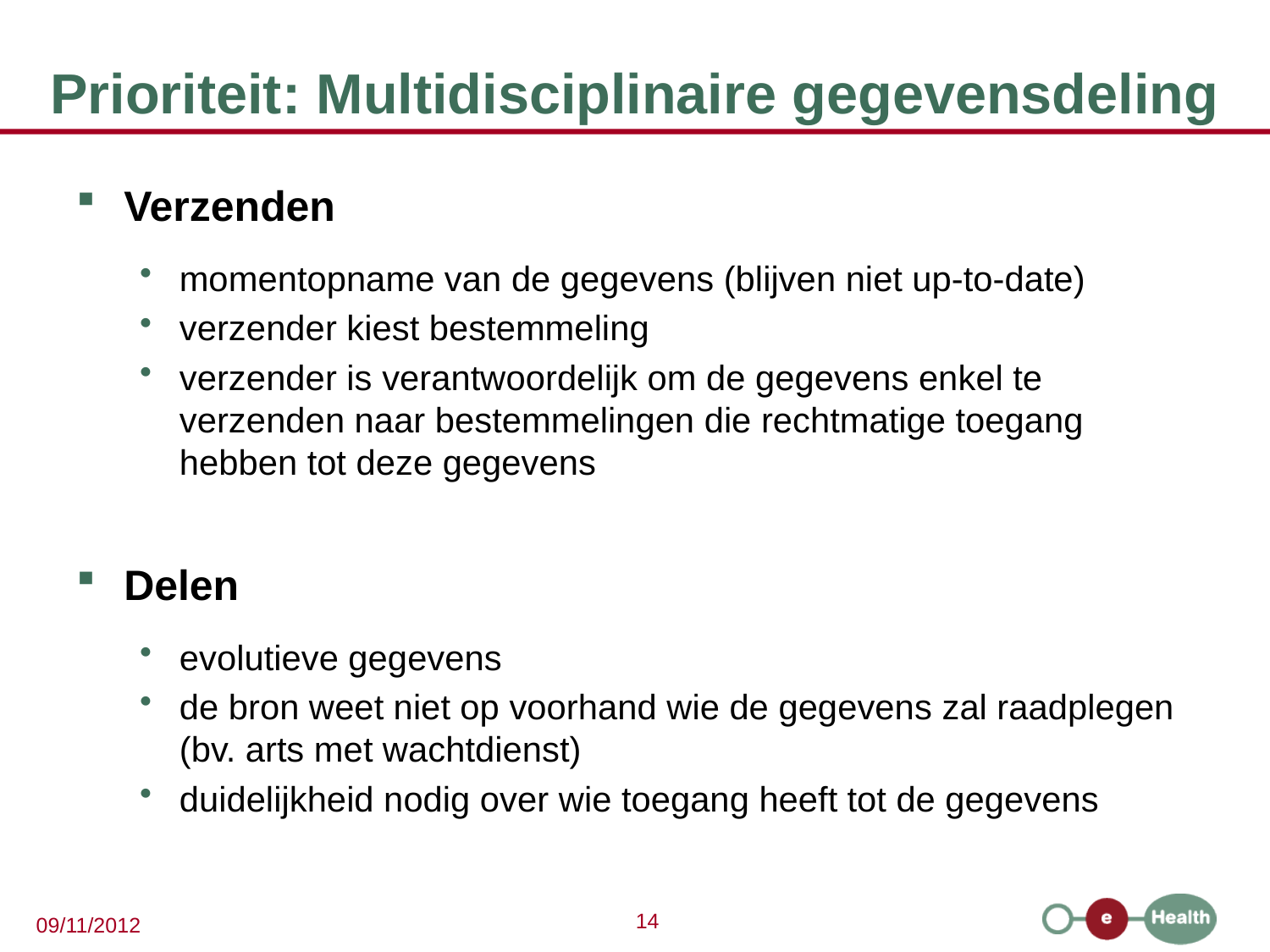

Prioriteit: Multidisciplinaire gegevensdeling

Verzenden

momentopname van de gegevens (blijven niet up-to-date)
verzender kiest bestemmeling
verzender is verantwoordelijk om de gegevens enkel te verzenden naar bestemmelingen die rechtmatige toegang hebben tot deze gegevens

Delen

evolutieve gegevens
de bron weet niet op voorhand wie de gegevens zal raadplegen (bv. arts met wachtdienst)
duidelijkheid nodig over wie toegang heeft tot de gegevens